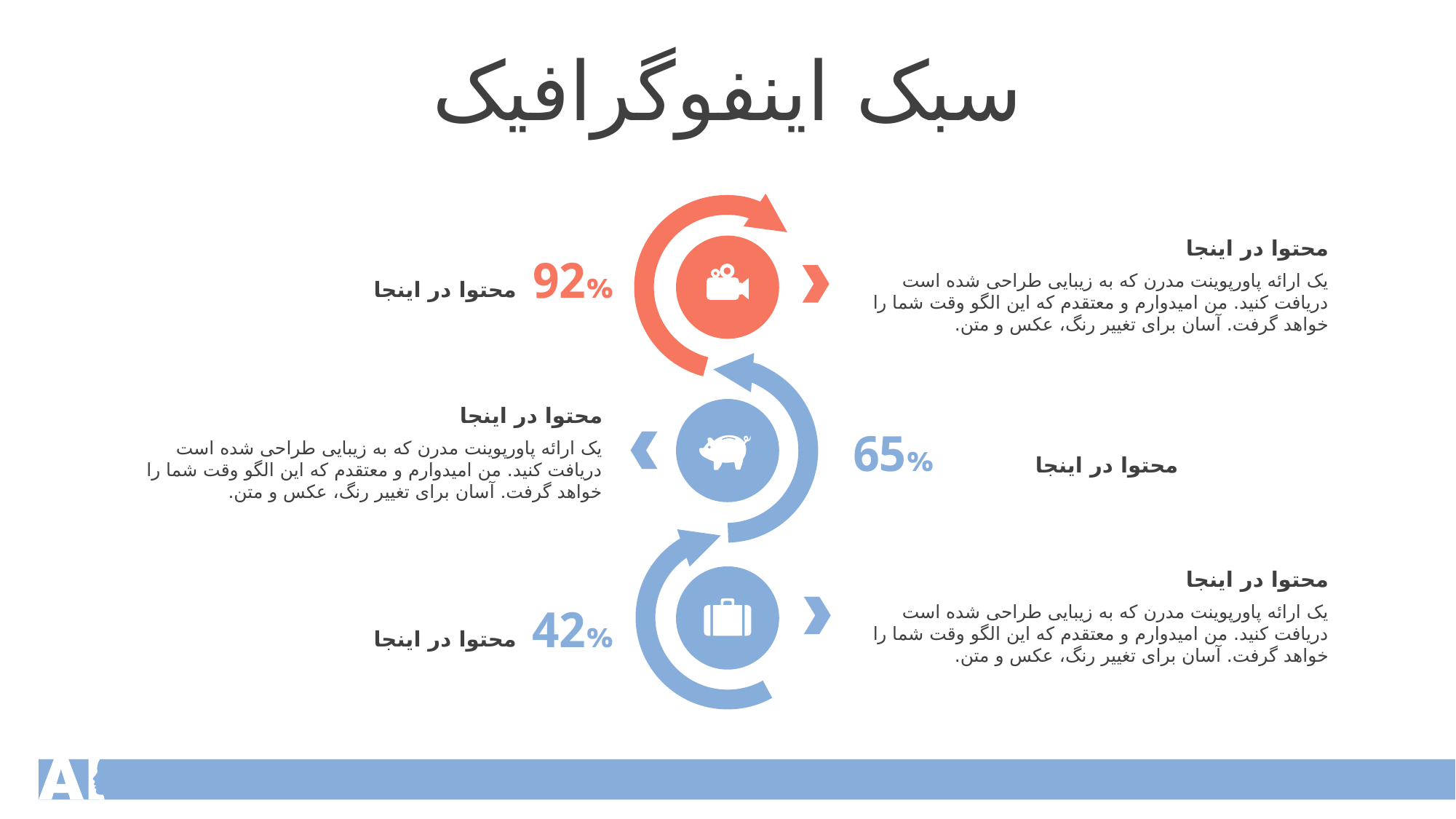

سبک اینفوگرافیک

محتوا در اینجا
یک ارائه پاورپوینت مدرن که به زیبایی طراحی شده است دریافت کنید. من امیدوارم و معتقدم که این الگو وقت شما را خواهد گرفت. آسان برای تغییر رنگ، عکس و متن.
92%
محتوا در اینجا

محتوا در اینجا
یک ارائه پاورپوینت مدرن که به زیبایی طراحی شده است دریافت کنید. من امیدوارم و معتقدم که این الگو وقت شما را خواهد گرفت. آسان برای تغییر رنگ، عکس و متن.
65%
محتوا در اینجا

محتوا در اینجا
یک ارائه پاورپوینت مدرن که به زیبایی طراحی شده است دریافت کنید. من امیدوارم و معتقدم که این الگو وقت شما را خواهد گرفت. آسان برای تغییر رنگ، عکس و متن.

42%
محتوا در اینجا